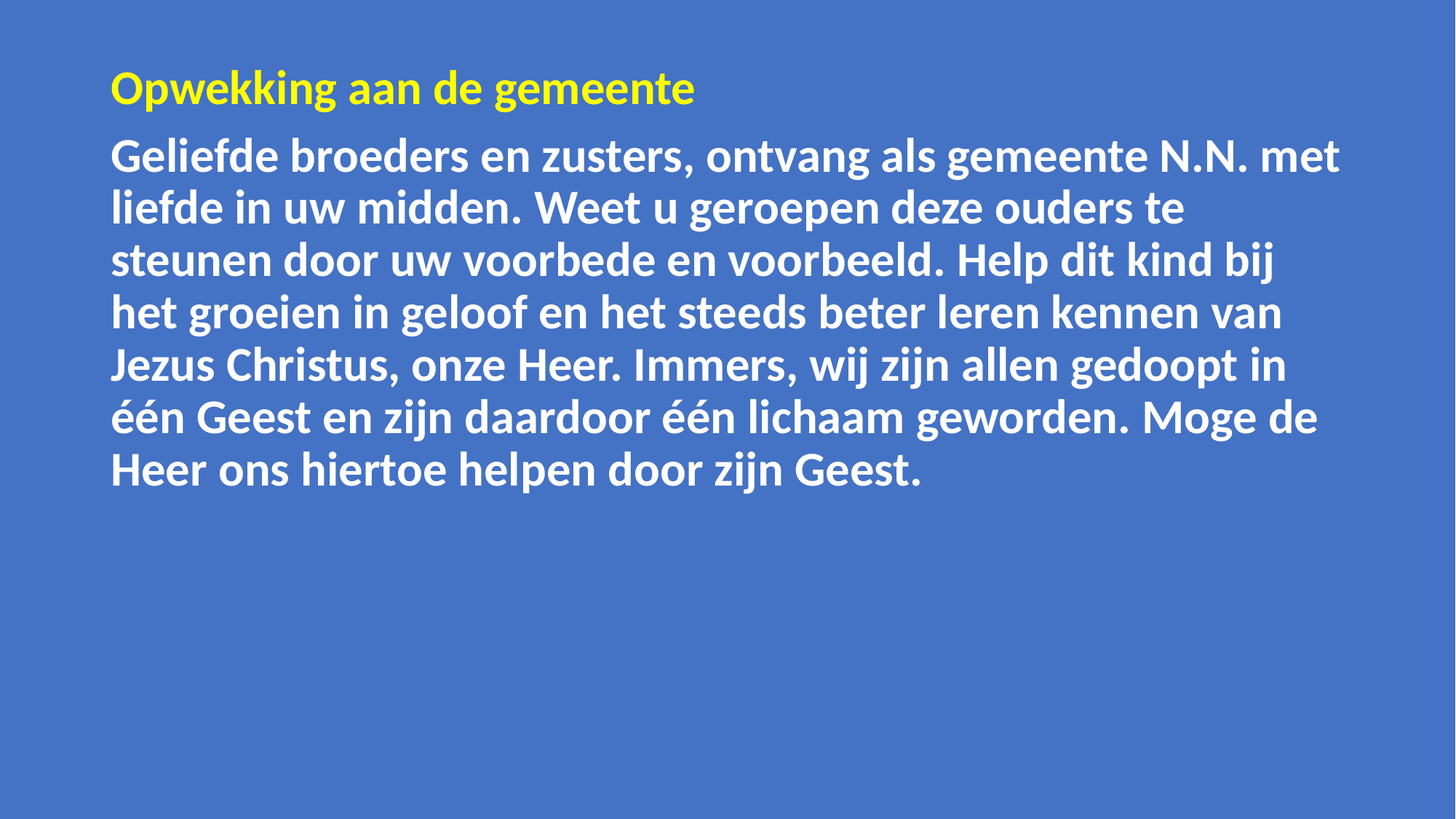

Opwekking aan de gemeente
Geliefde broeders en zusters, ontvang als gemeente N.N. met liefde in uw midden. Weet u geroepen deze ouders te steunen door uw voorbede en voorbeeld. Help dit kind bij het groeien in geloof en het steeds beter leren kennen van Jezus Christus, onze Heer. Immers, wij zijn allen gedoopt in één Geest en zijn daardoor één lichaam geworden. Moge de Heer ons hiertoe helpen door zijn Geest.